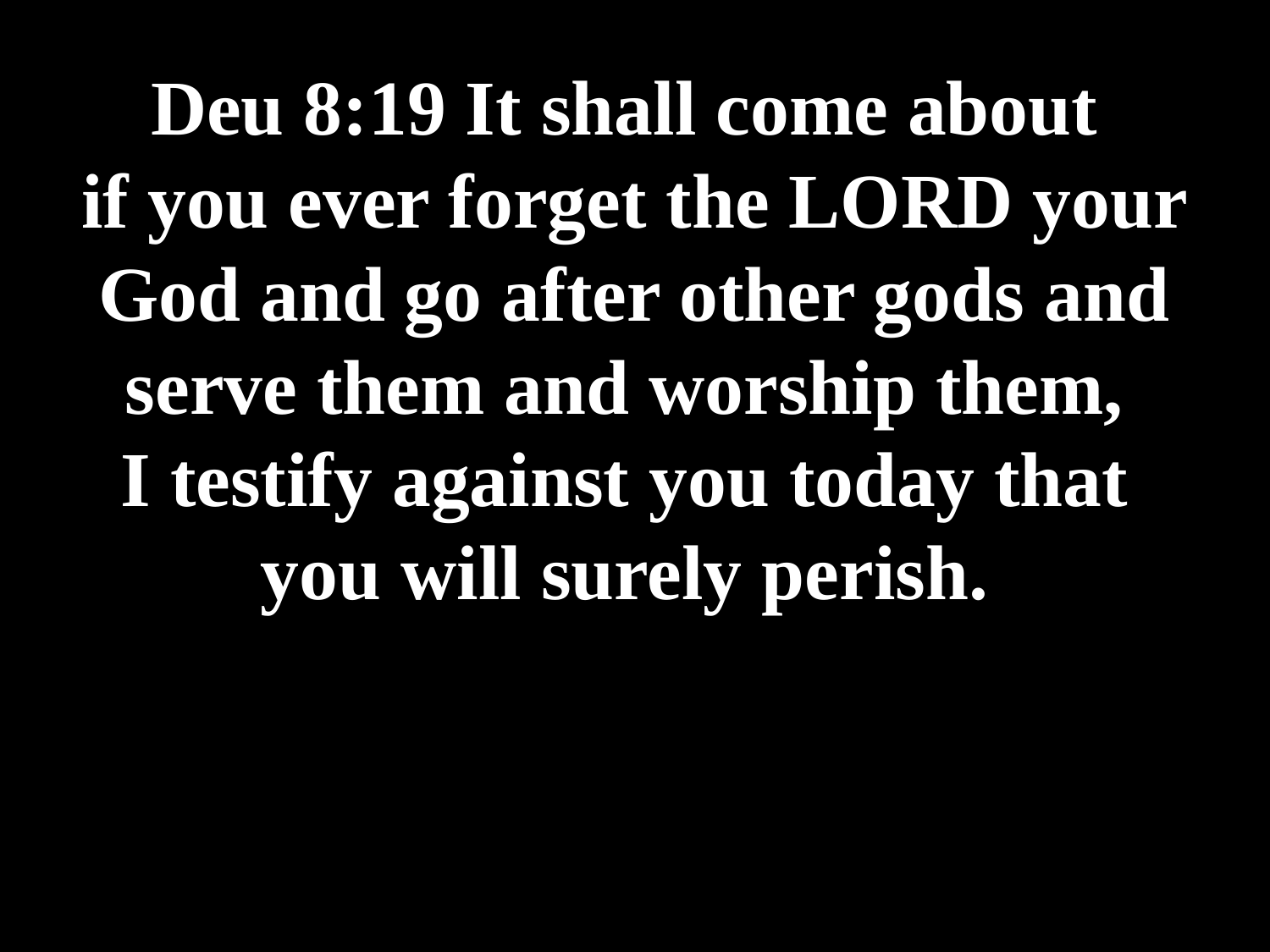

# Deu 8:19 It shall come about if you ever forget the LORD your God and go after other gods and serve them and worship them, I testify against you today that you will surely perish.